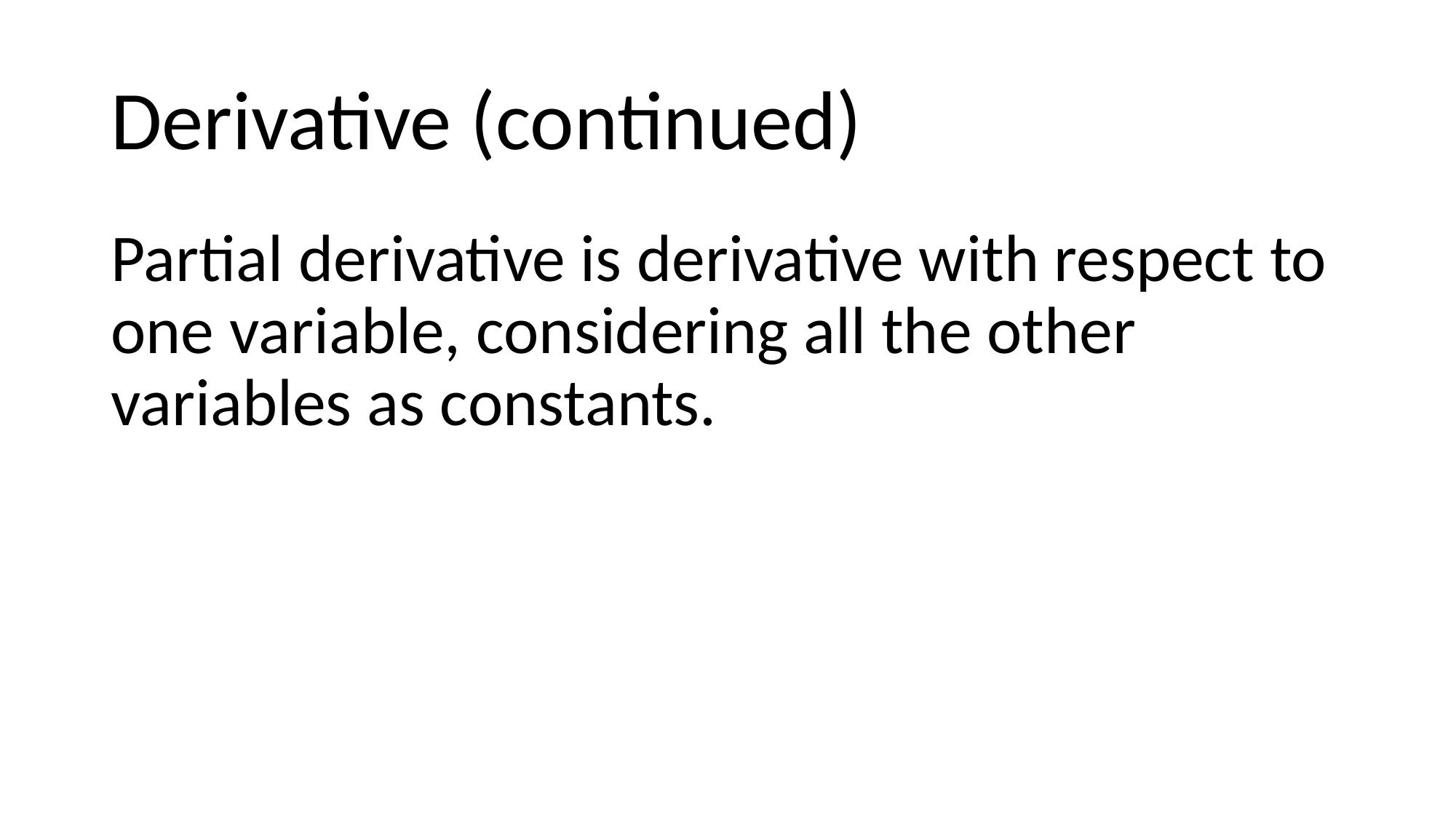

# Derivative (continued)
Partial derivative is derivative with respect to one variable, considering all the other variables as constants.